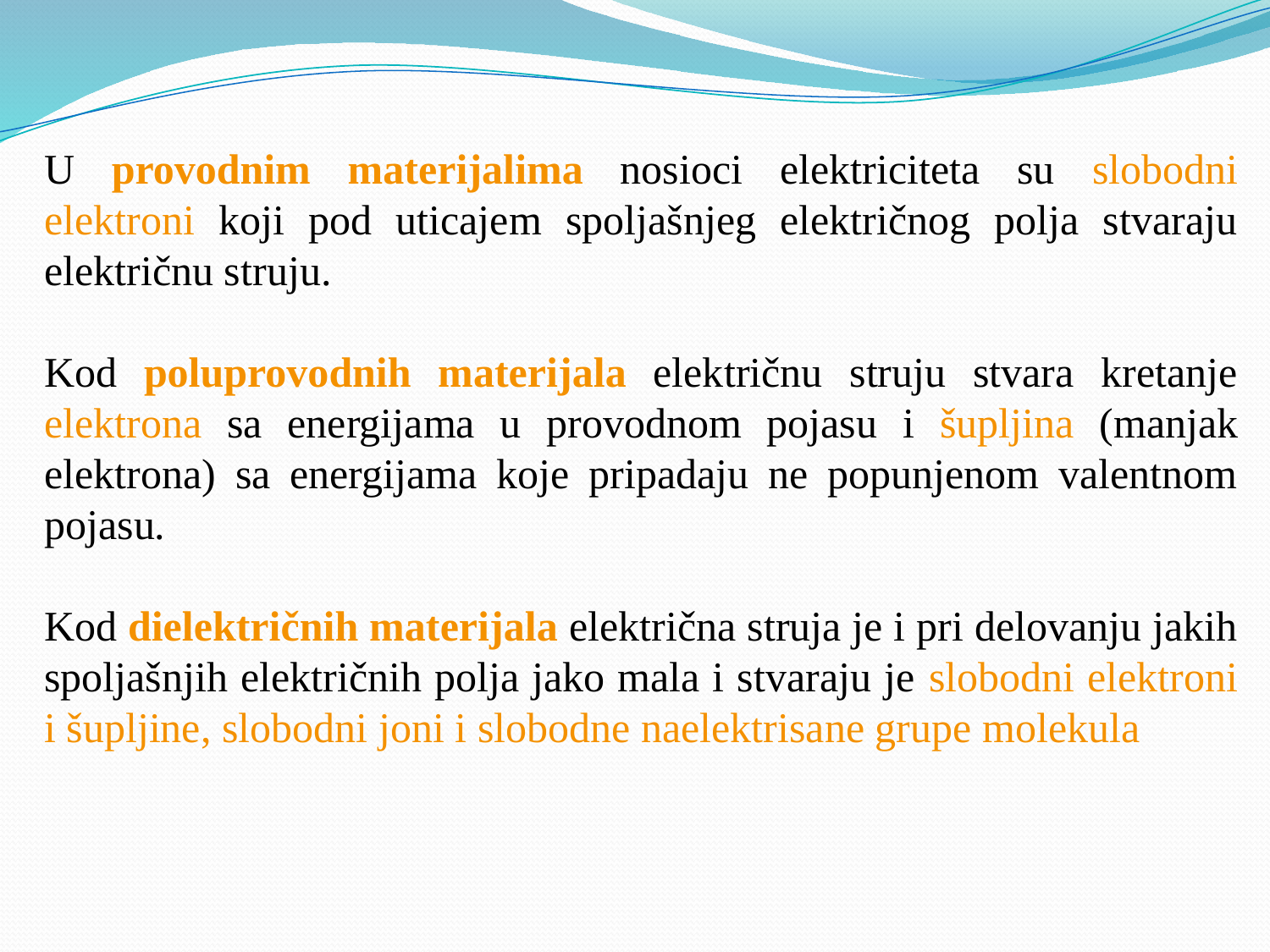

U provodnim materijalima nosioci elektriciteta su slobodni elektroni koji pod uticajem spoljašnjeg električnog polja stvaraju električnu struju.

Kod poluprovodnih materijala električnu struju stvara kretanje elektrona sa energijama u provodnom pojasu i šupljina (manjak elektrona) sa energijama koje pripadaju ne popunjenom valentnom pojasu.

Kod dielektričnih materijala električna struja je i pri delovanju jakih spoljašnjih električnih polja jako mala i stvaraju je slobodni elektroni i šupljine, slobodni joni i slobodne naelektrisane grupe molekula